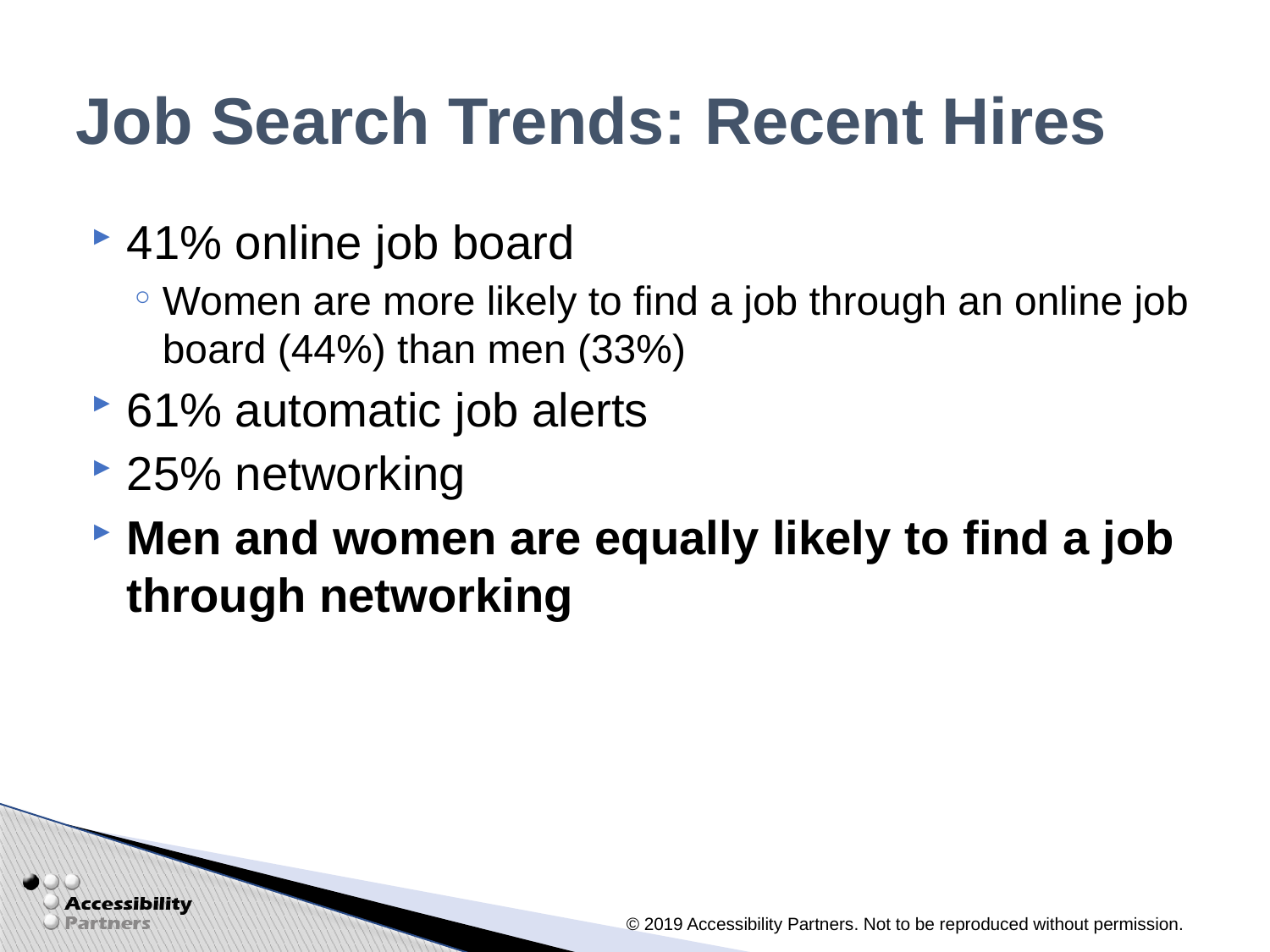

# Job Search Trends: Recent Hires
41% online job board
Women are more likely to find a job through an online job board (44%) than men (33%)
61% automatic job alerts
25% networking
Men and women are equally likely to find a job through networking
© 2019 Accessibility Partners. Not to be reproduced without permission.